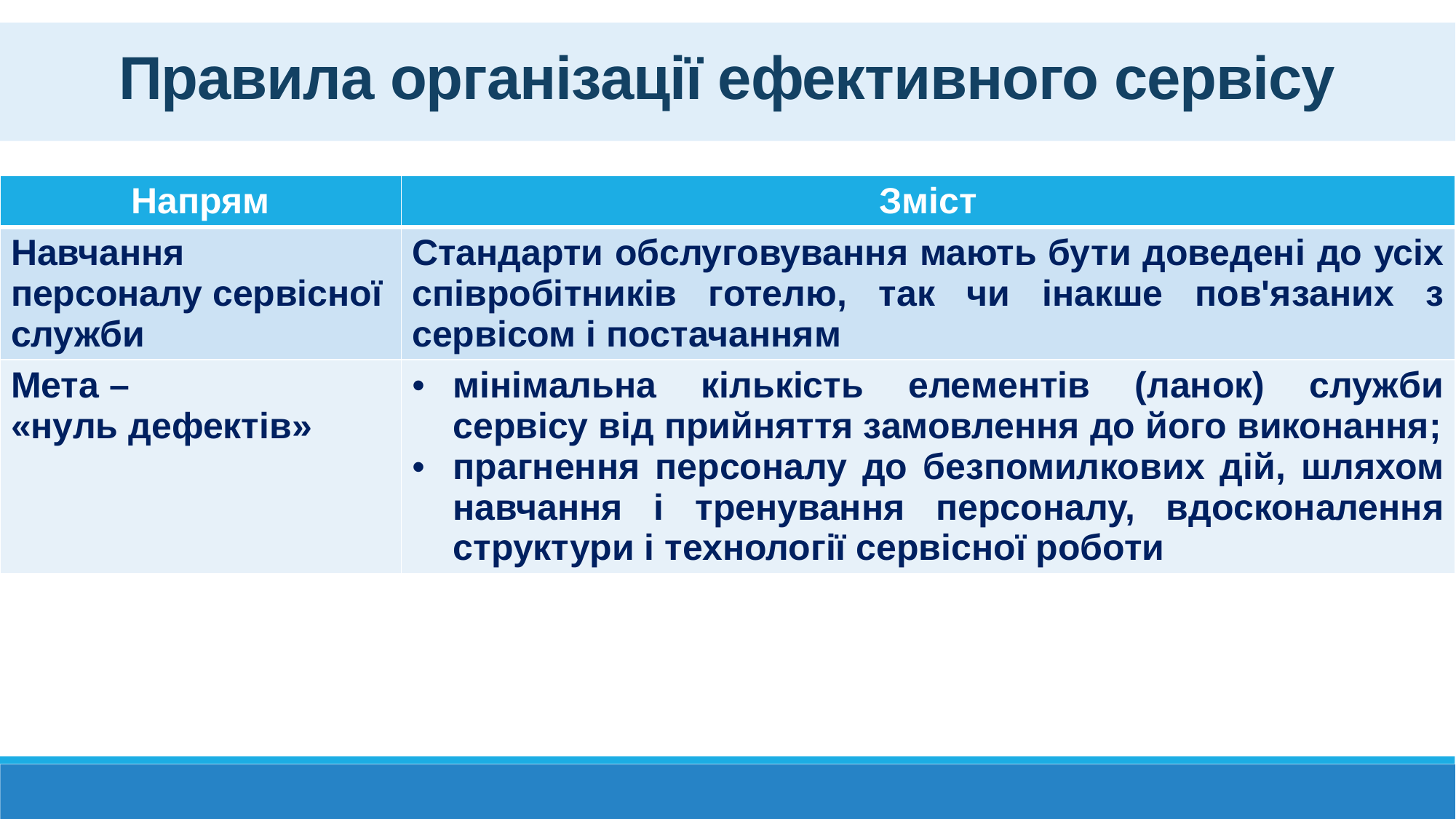

Правила організації ефективного сервісу
| Напрям | Зміст |
| --- | --- |
| Навчання персоналу сервісної служби | Стандарти обслуговування мають бути доведені до усіх співробітників готелю, так чи інакше пов'язаних з сервісом і постачанням |
| Мета – «нуль дефектів» | мінімальна кількість елементів (ланок) служби сервісу від прийняття замовлення до його виконання; прагнення персоналу до безпомилкових дій, шляхом навчання і тренування персоналу, вдосконалення структури і технології сервісної роботи |